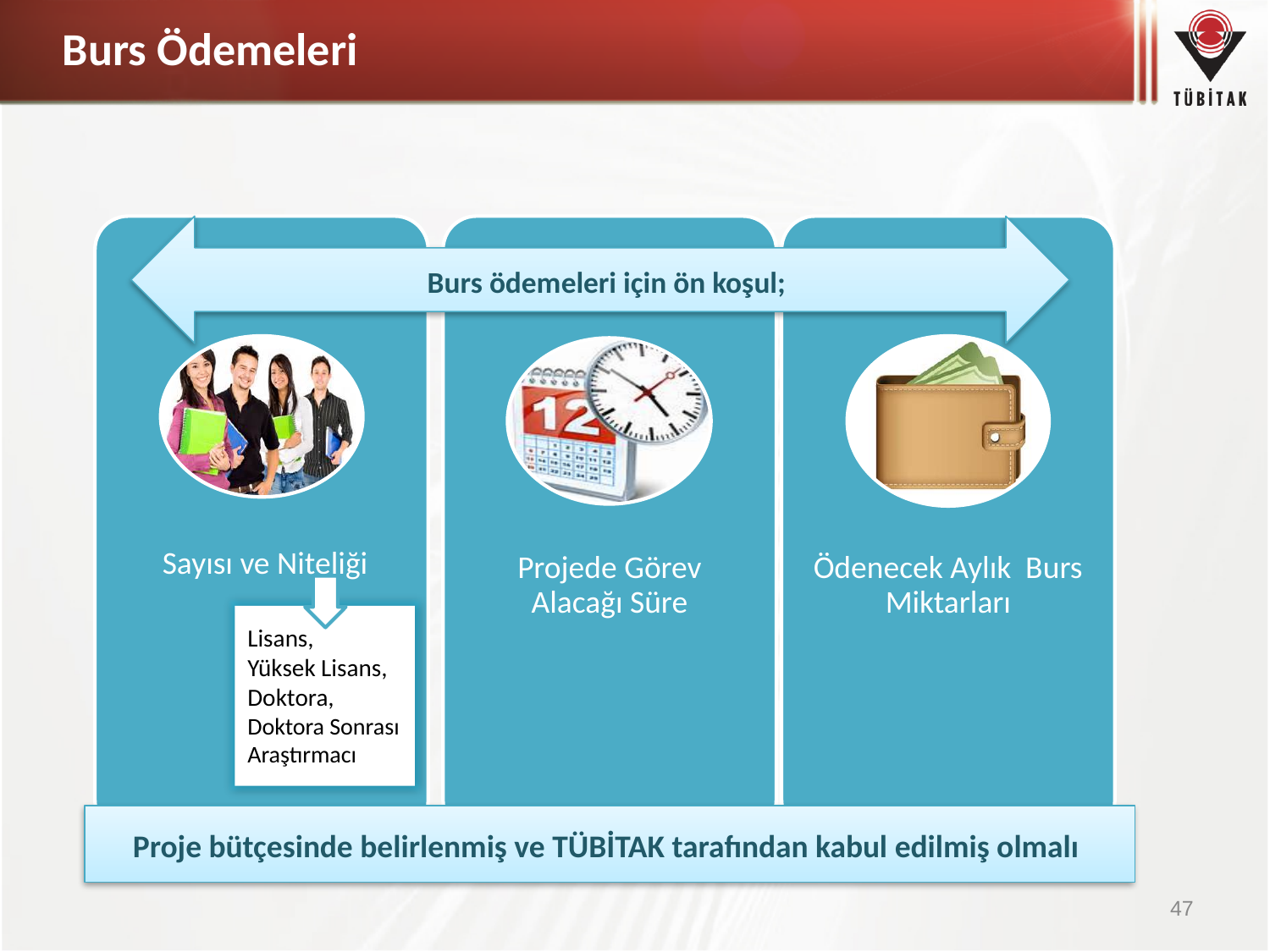

Burs Ödemeleri
  Sayısı ve Niteliği

Projede Görev Alacağı Süre

Ödenecek Aylık  Burs Miktarları

Burs ödemeleri için ön koşul;

Lisans,
Yüksek Lisans,
Doktora,
Doktora Sonrası Araştırmacı

Proje bütçesinde belirlenmiş ve TÜBİTAK tarafından kabul edilmiş olmalı

47